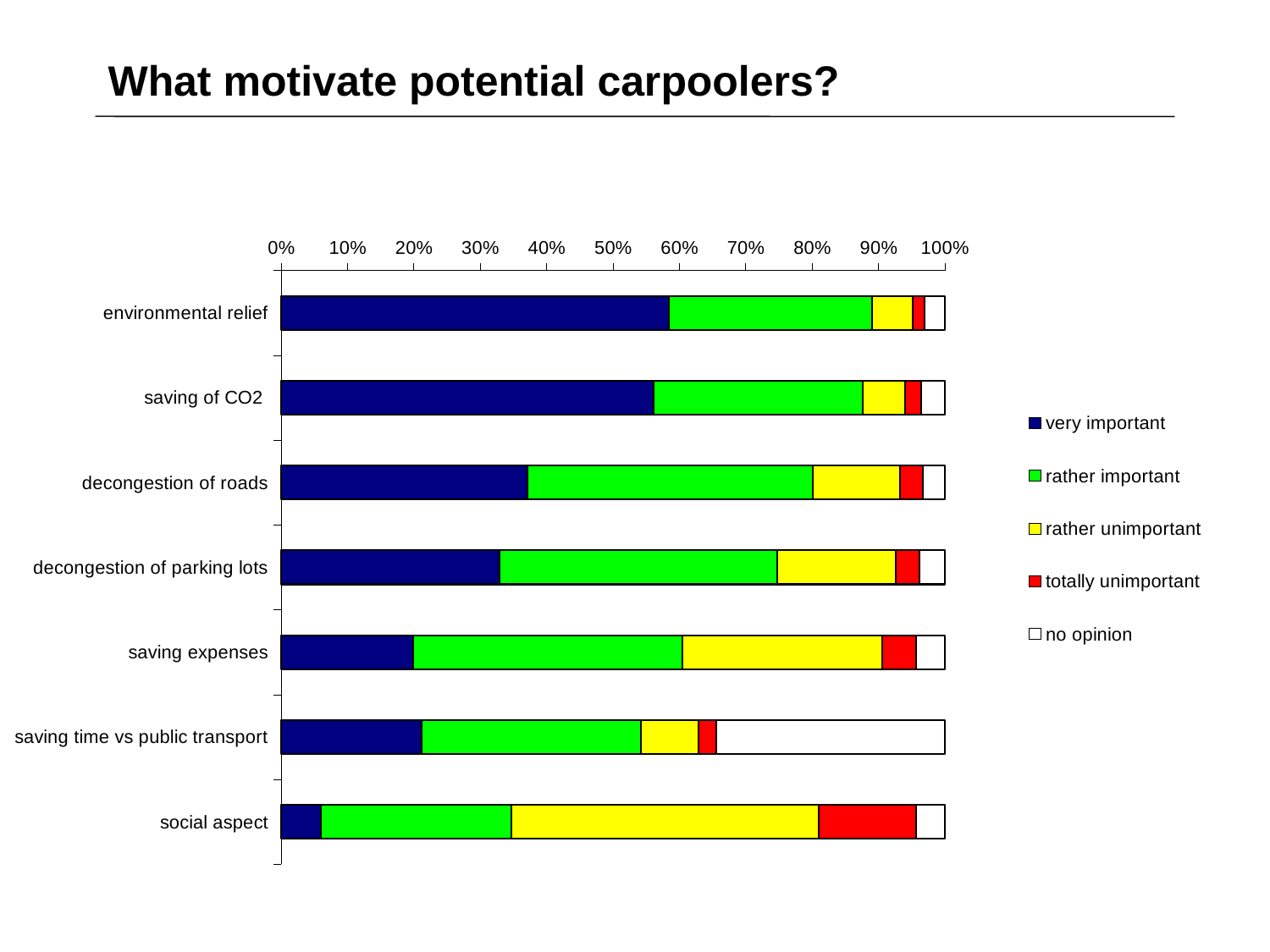

# What motivate potential carpoolers?

### Chart

| Category | very important | rather important | rather unimportant | totally unimportant | no opinion |
|---|---|---|---|---|---|
| environmental relief | 58.45629965947786 | 30.64699205448354 | 6.01589103291714 | 1.816118047673099 | 3.064699205448354 |
| saving of CO2  | 56.1861520998865 | 31.44154370034052 | 6.356413166855845 | 2.497162315550511 | 3.518728717366629 |
| decongestion of roads | 37.11691259931896 | 43.01929625425652 | 13.16685584562997 | 3.40522133938706 | 3.291713961407492 |
| decongestion of parking lots | 32.91713961407491 | 41.88422247446083 | 17.82065834279229 | 3.632236095346197 | 3.745743473325766 |
| saving expenses | 19.86379114642452 | 40.63564131668559 | 30.0794551645857 | 5.10783200908059 | 4.31328036322361 |
| saving time vs public transport | 21.22587968217934 | 33.03064699205449 | 8.62656072644722 | 2.724177071509648 | 34.39273552780931 |
| social aspect | 6.01589103291714 | 28.71736662883088 | 46.31101021566401 | 14.64245175936436 | 4.31328036322361 |